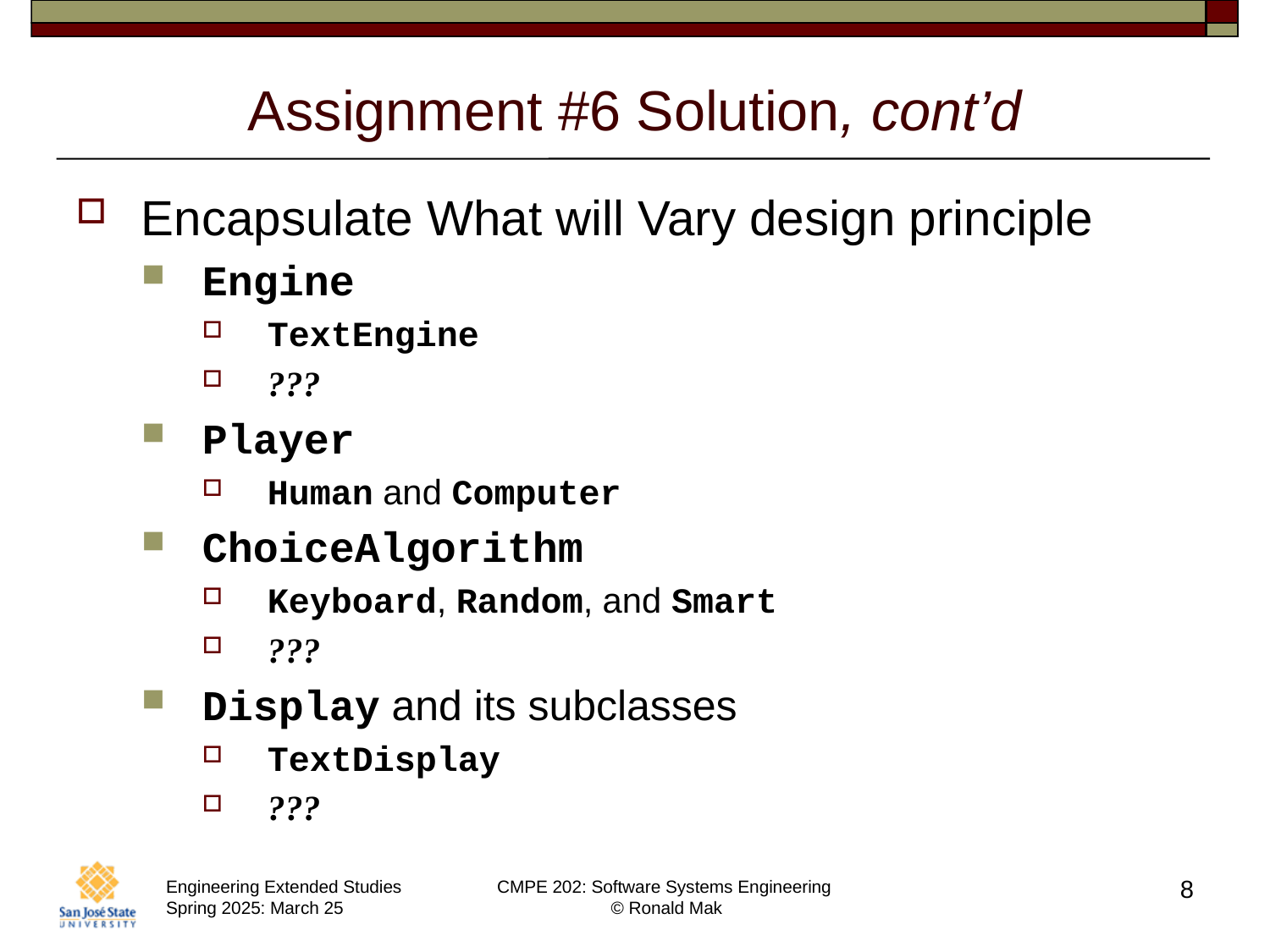

# Assignment #6 Solution, cont’d
Encapsulate What will Vary design principle
Engine
TextEngine
???
Player
Human and Computer
ChoiceAlgorithm
Keyboard, Random, and Smart
???
Display and its subclasses
TextDisplay
???

8